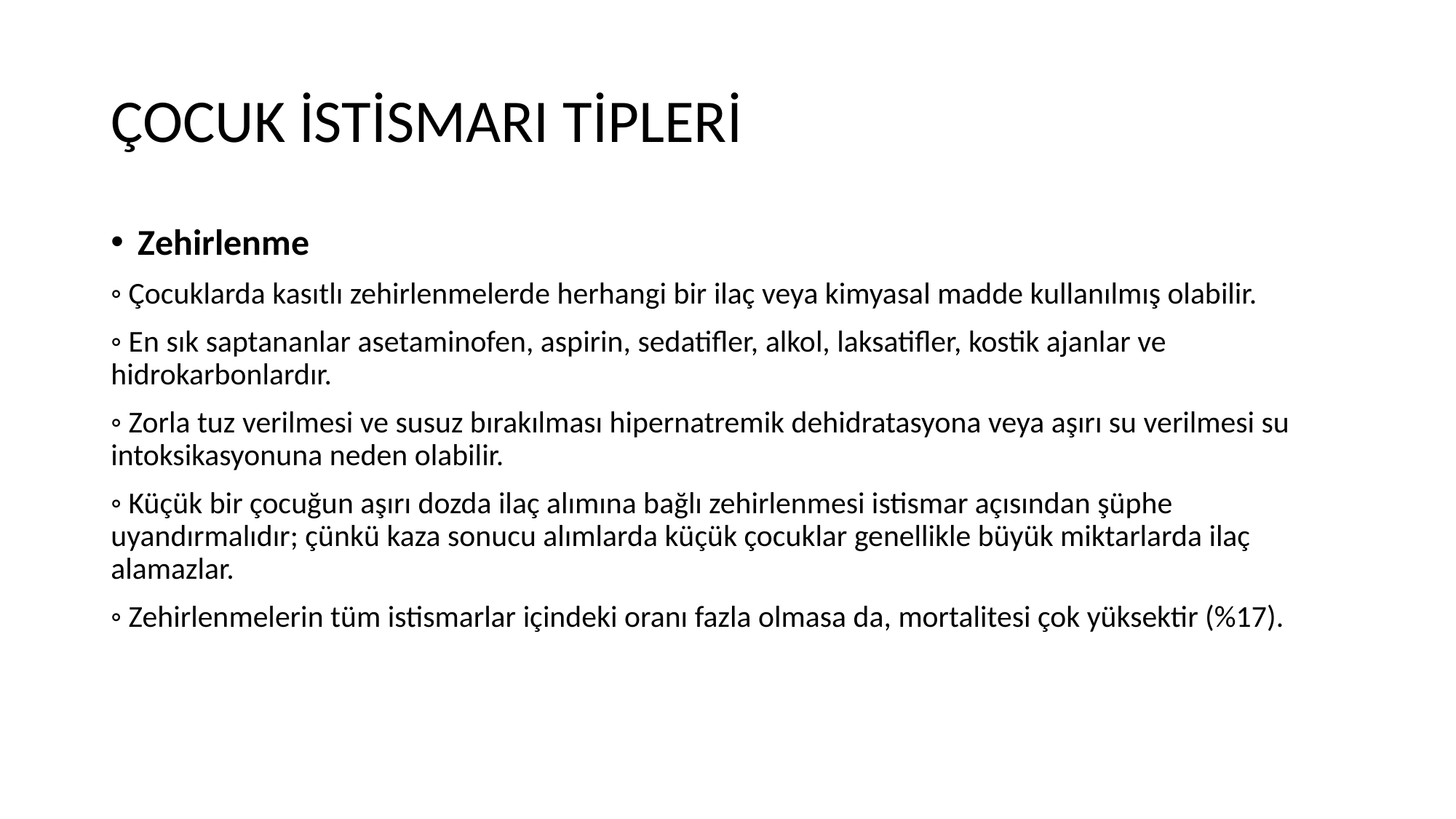

# ÇOCUK İSTİSMARI TİPLERİ
Zehirlenme
◦ Çocuklarda kasıtlı zehirlenmelerde herhangi bir ilaç veya kimyasal madde kullanılmış olabilir.
◦ En sık saptananlar asetaminofen, aspirin, sedatifler, alkol, laksatifler, kostik ajanlar ve hidrokarbonlardır.
◦ Zorla tuz verilmesi ve susuz bırakılması hipernatremik dehidratasyona veya aşırı su verilmesi su intoksikasyonuna neden olabilir.
◦ Küçük bir çocuğun aşırı dozda ilaç alımına bağlı zehirlenmesi istismar açısından şüphe uyandırmalıdır; çünkü kaza sonucu alımlarda küçük çocuklar genellikle büyük miktarlarda ilaç alamazlar.
◦ Zehirlenmelerin tüm istismarlar içindeki oranı fazla olmasa da, mortalitesi çok yüksektir (%17).